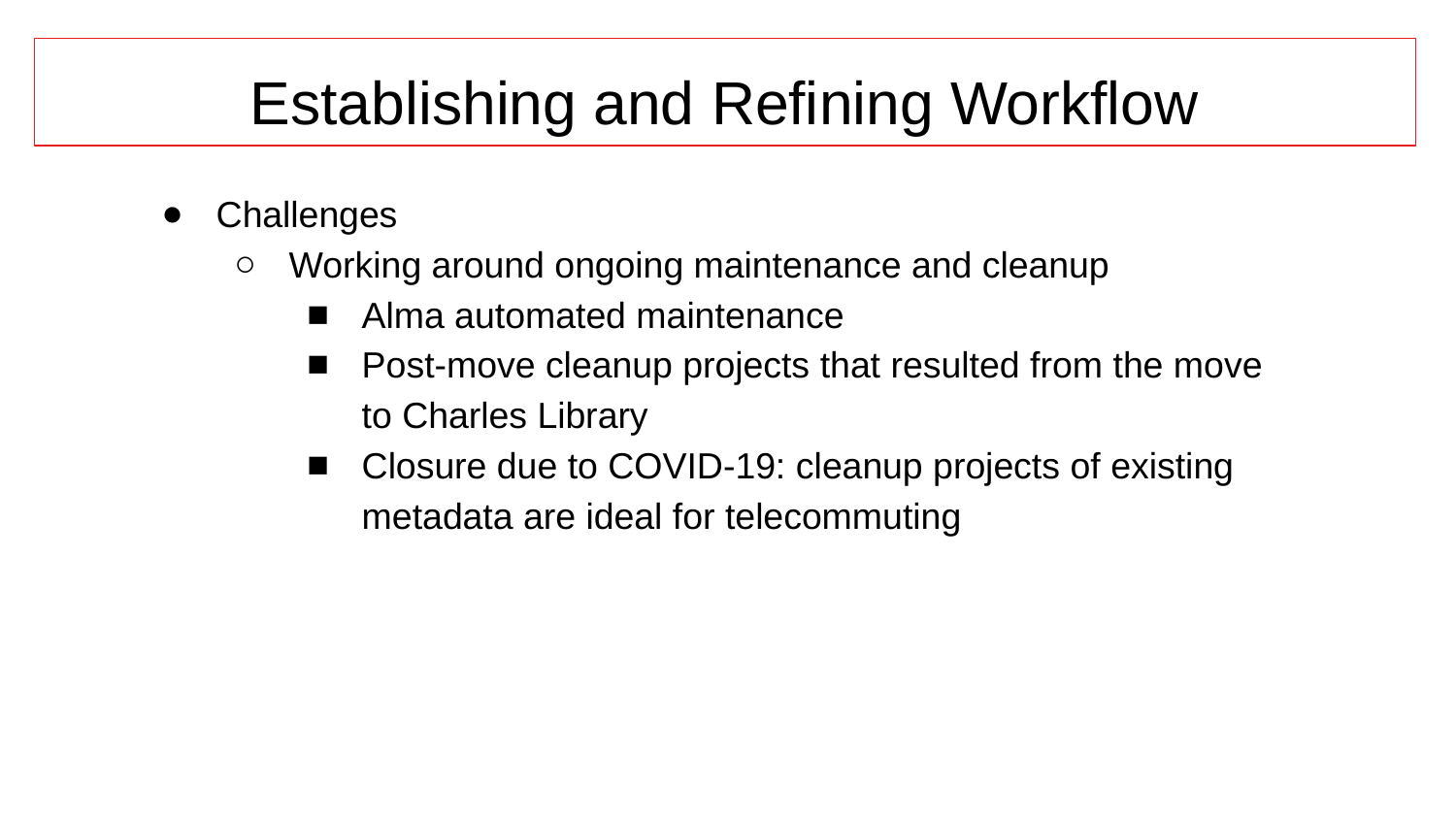

Establishing and Refining Workflow
Challenges
Working around ongoing maintenance and cleanup
Alma automated maintenance
Post-move cleanup projects that resulted from the move to Charles Library
Closure due to COVID-19: cleanup projects of existing metadata are ideal for telecommuting